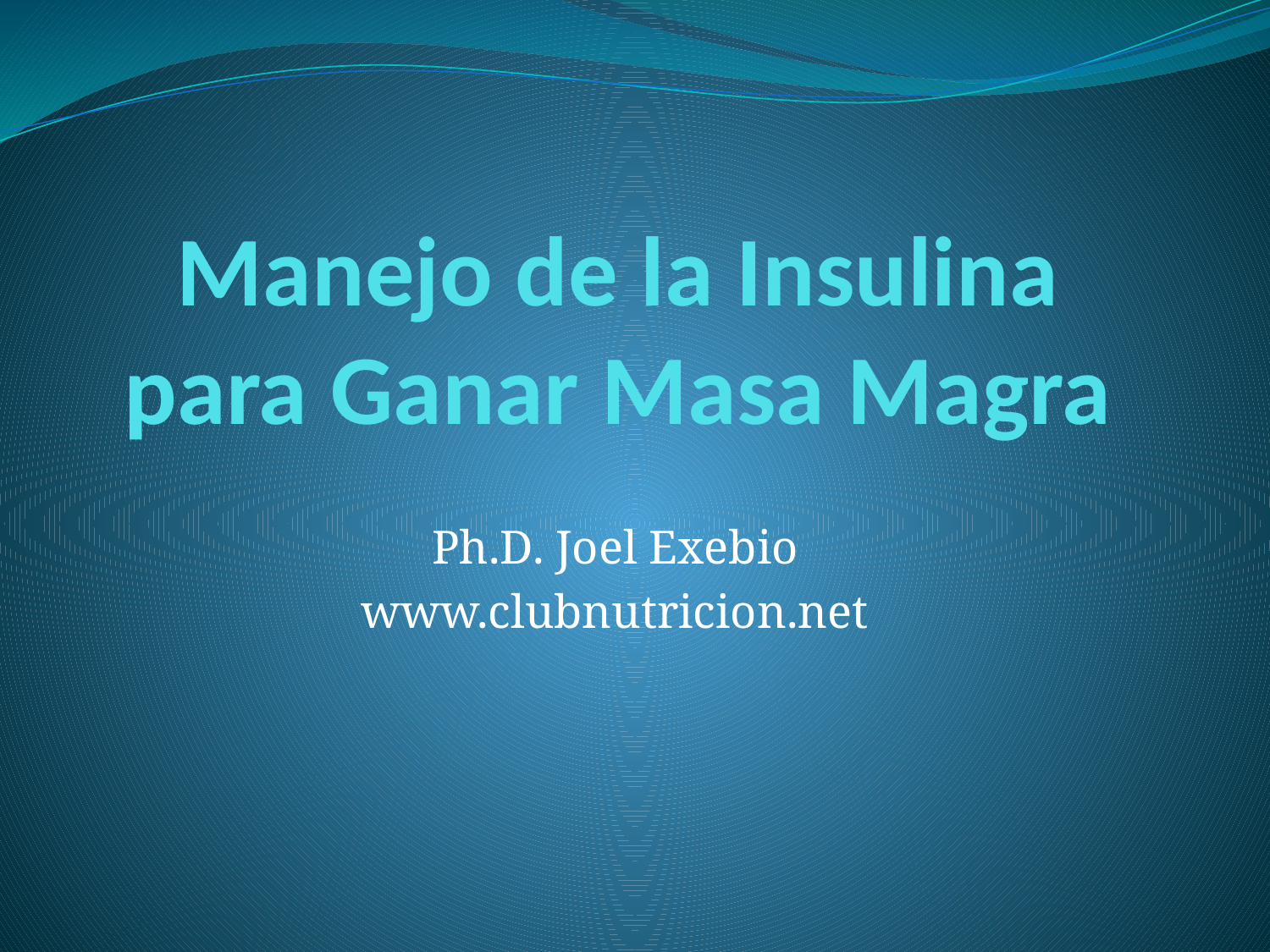

# Manejo de la Insulina para Ganar Masa Magra

Ph.D. Joel Exebio
www.clubnutricion.net